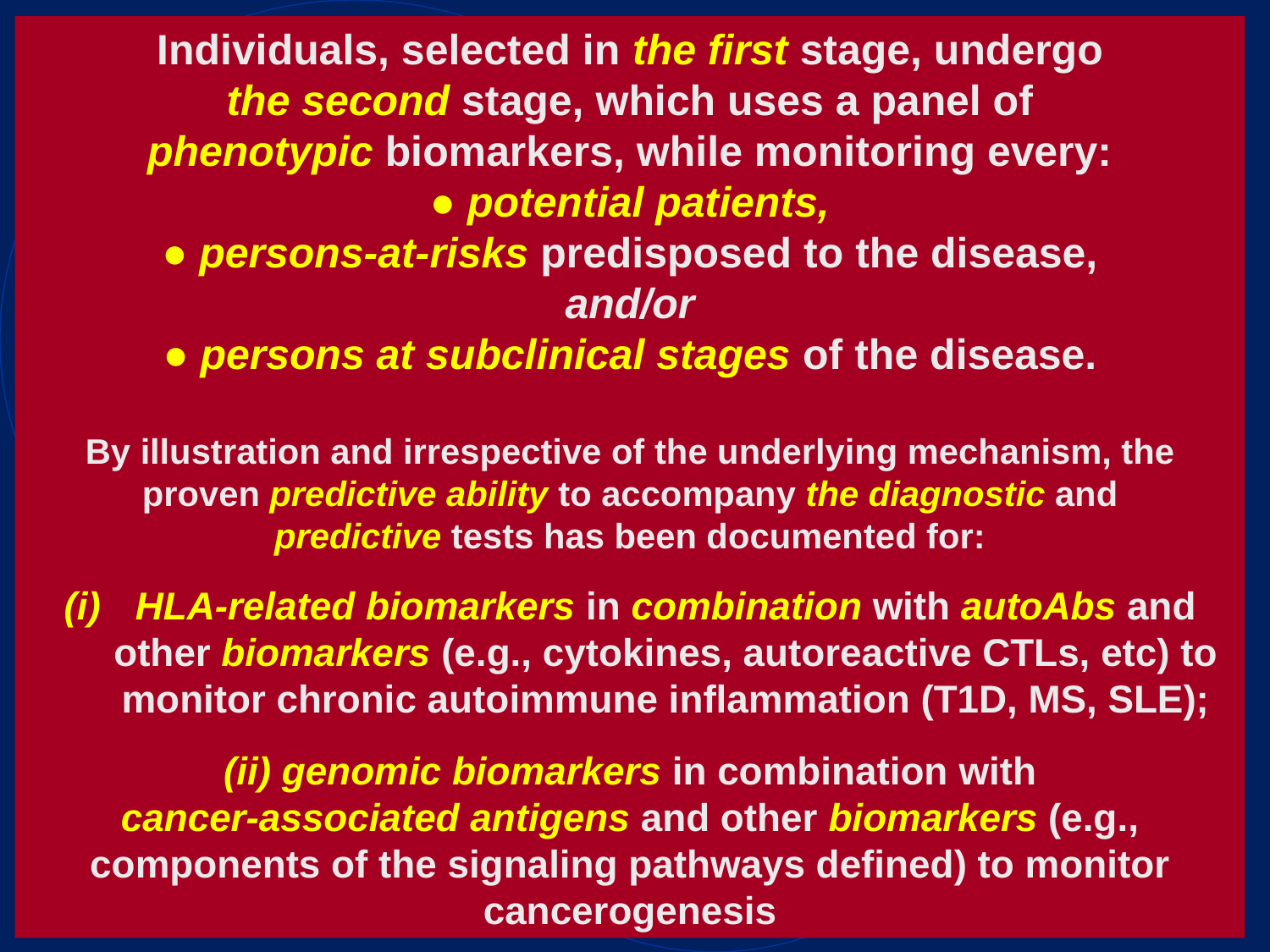

Individuals, selected in the first stage, undergo
the second stage, which uses a panel of
phenotypic biomarkers, while monitoring every:
● potential patients,
● persons-at-risks predisposed to the disease,
and/or
● persons at subclinical stages of the disease.

By illustration and irrespective of the underlying mechanism, the proven predictive ability to accompany the diagnostic and
predictive tests has been documented for:

HLA-related biomarkers in combination with autoAbs and other biomarkers (e.g., cytokines, autoreactive CTLs, etc) to monitor chronic autoimmune inflammation (T1D, MS, SLE);

(ii) genomic biomarkers in combination with
cancer-associated antigens and other biomarkers (e.g., components of the signaling pathways defined) to monitor cancerogenesis